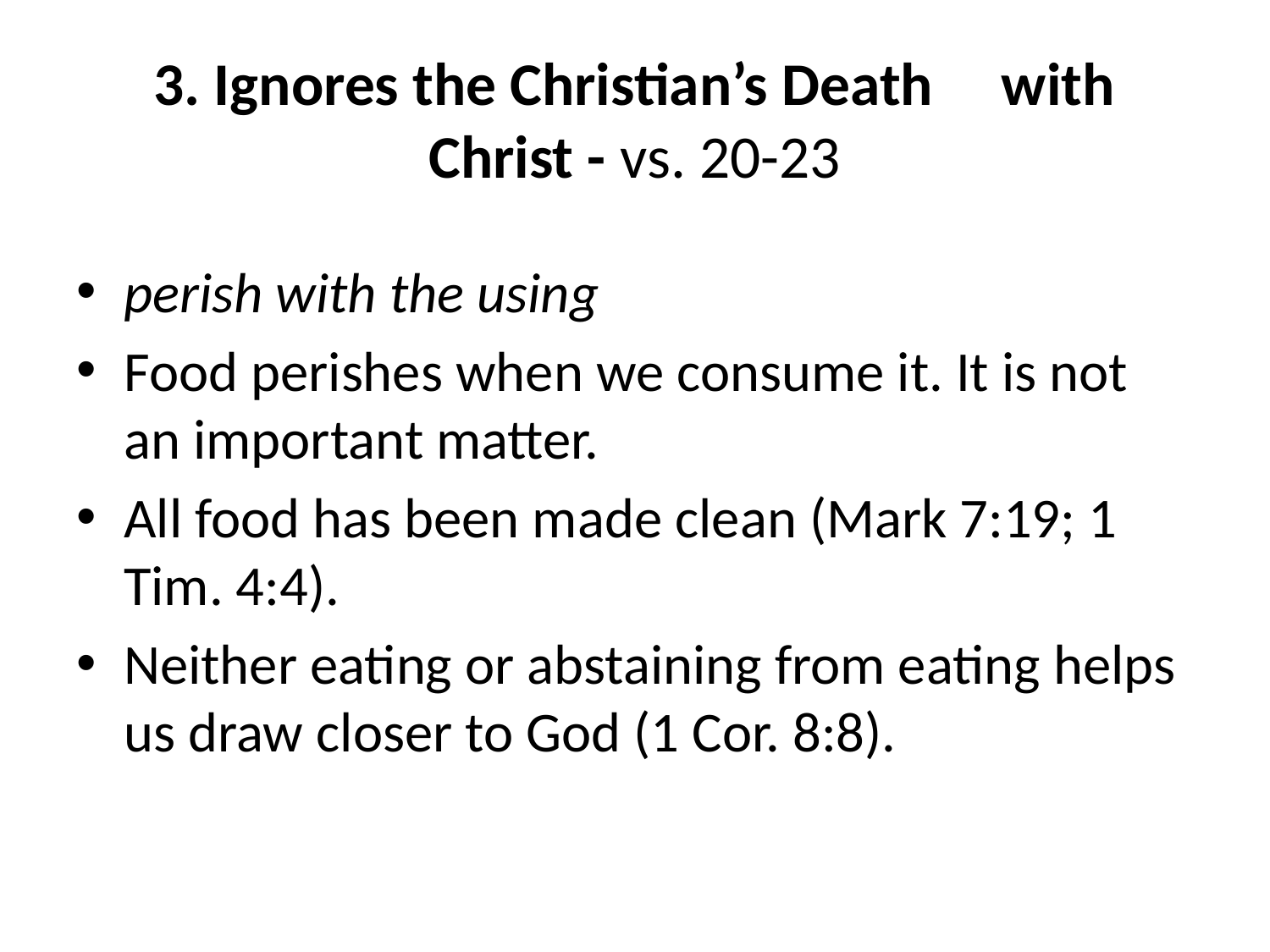

# 3. Ignores the Christian’s Death     with Christ - vs. 20-23
perish with the using
Food perishes when we consume it. It is not an important matter.
All food has been made clean (Mark 7:19; 1 Tim. 4:4).
Neither eating or abstaining from eating helps us draw closer to God (1 Cor. 8:8).